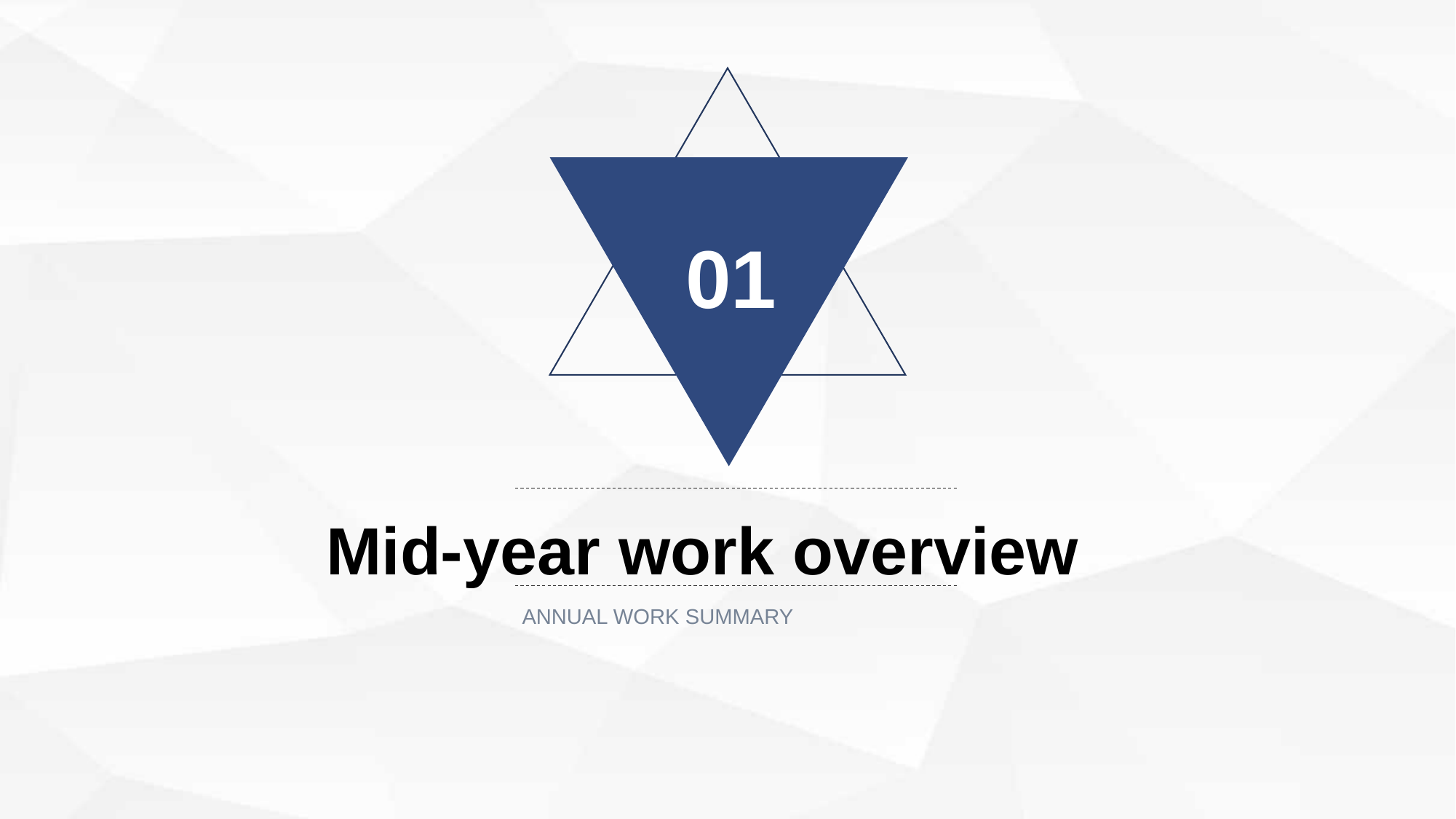

01
Mid-year work overview
ANNUAL WORK SUMMARY